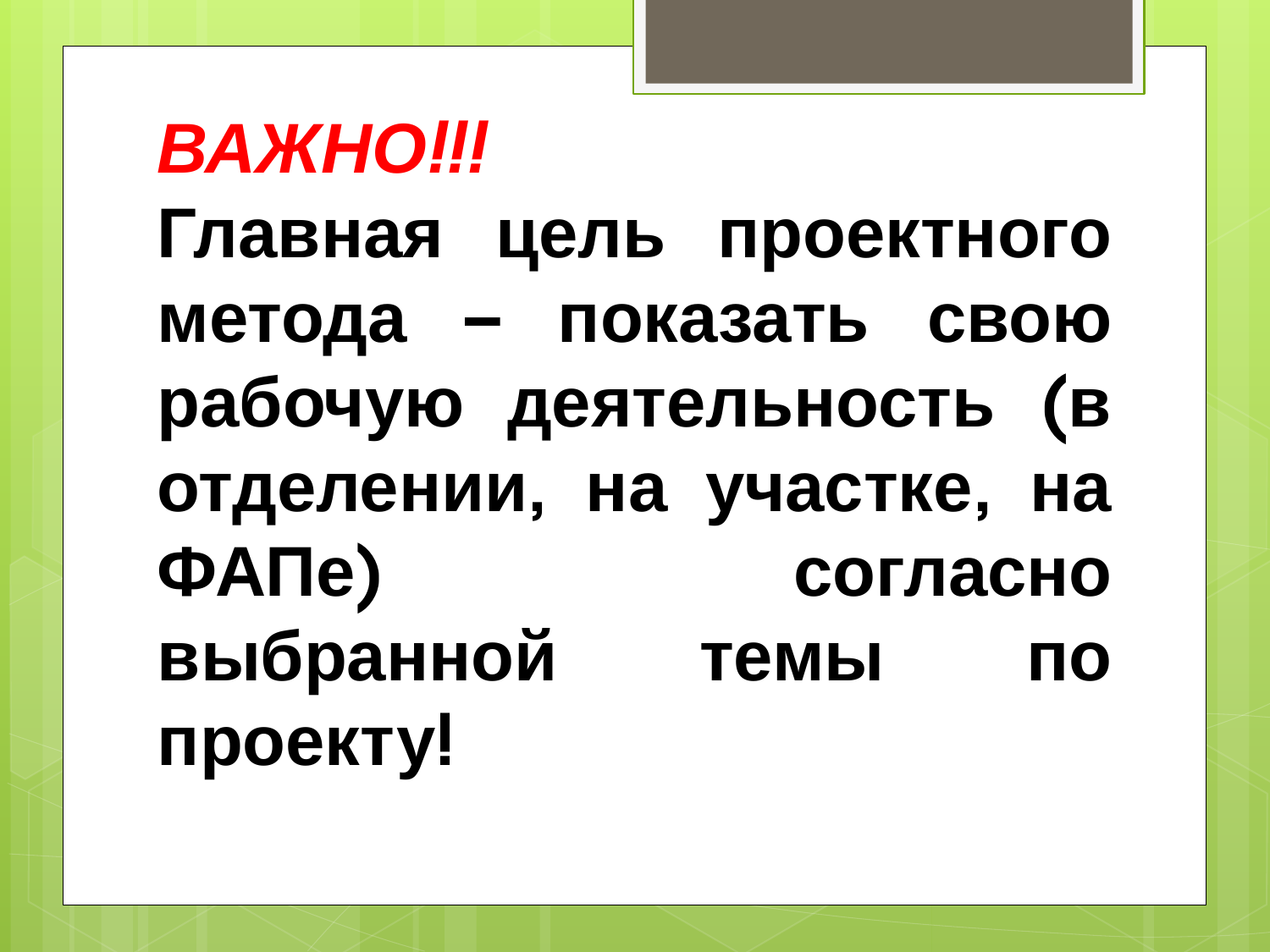

ВАЖНО!!!
Главная цель проектного метода – показать свою рабочую деятельность (в отделении, на участке, на ФАПе) согласно выбранной темы по проекту!